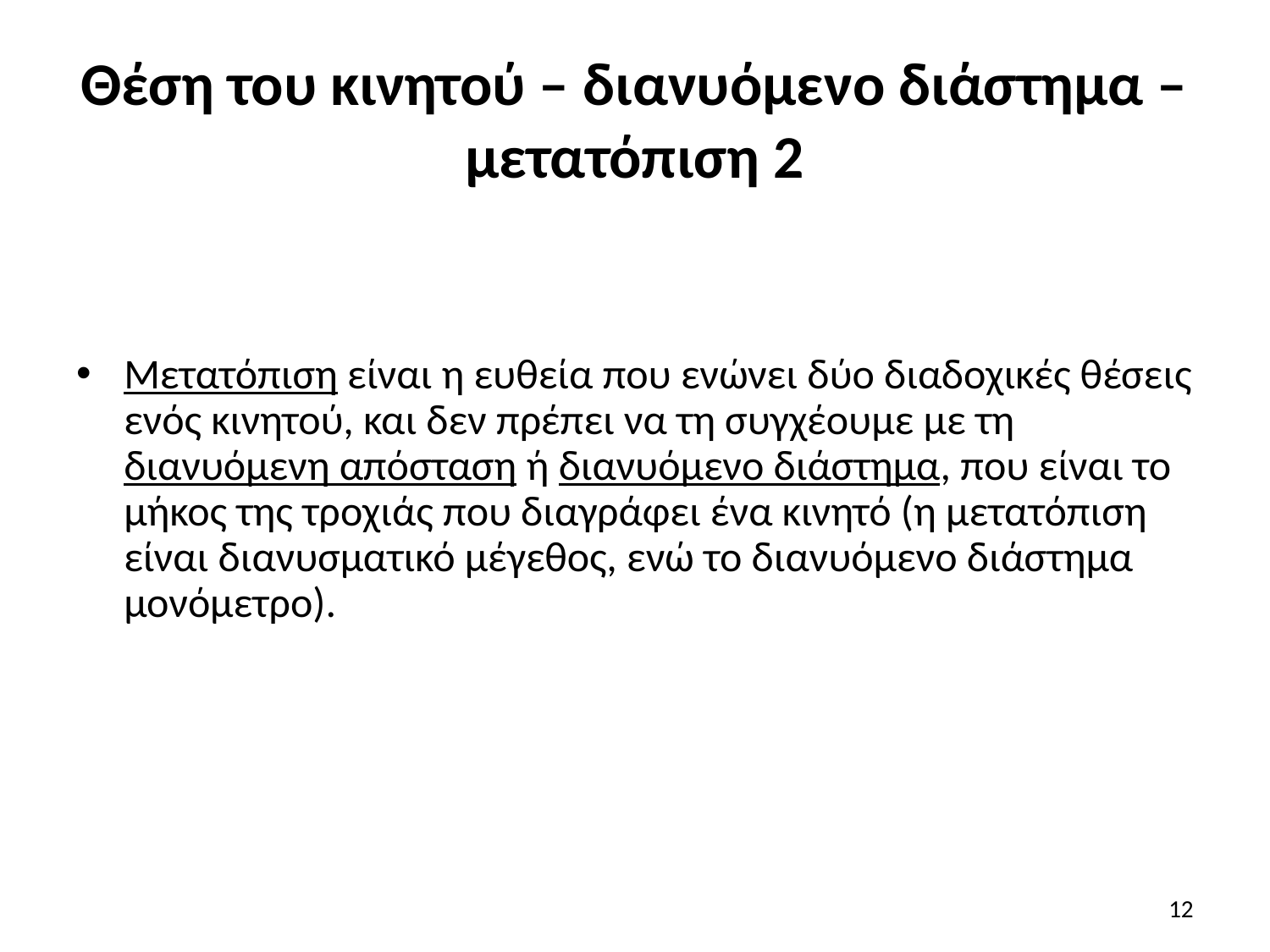

# Θέση του κινητού – διανυόμενο διάστημα – μετατόπιση 2
Μετατόπιση είναι η ευθεία που ενώνει δύο διαδοχικές θέσεις ενός κινητού, και δεν πρέπει να τη συγχέουμε με τη διανυόμενη απόσταση ή διανυόμενο διάστημα, που είναι το μήκος της τροχιάς που διαγράφει ένα κινητό (η μετατόπιση είναι διανυσματικό μέγεθος, ενώ το διανυόμενο διάστημα μονόμετρο).
12